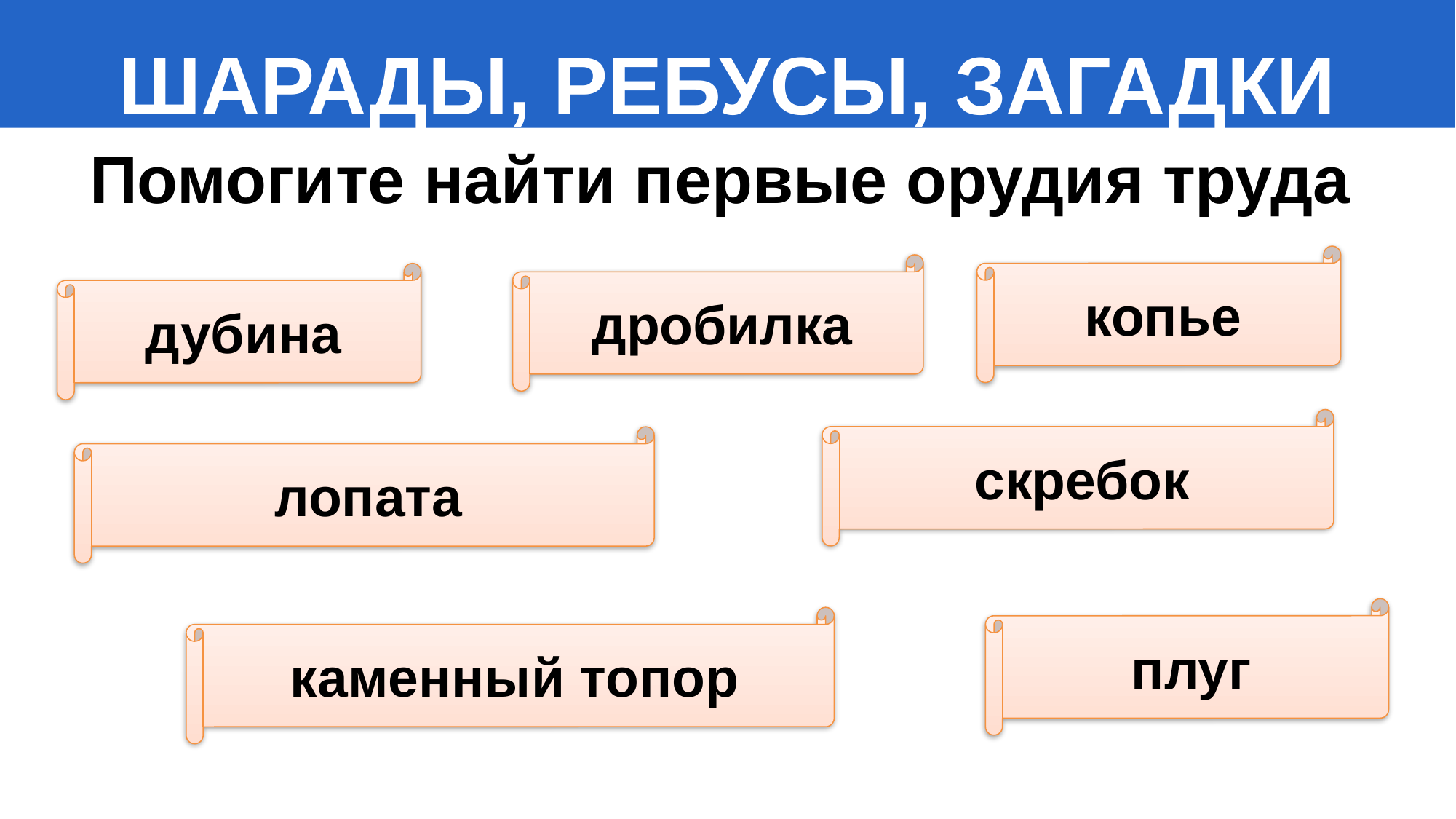

ШАРАДЫ, РЕБУСЫ, ЗАГАДКИ
# Помогите найти первые орудия труда
копье
дробилка
дубина
скребок
лопата
плуг
каменный топор